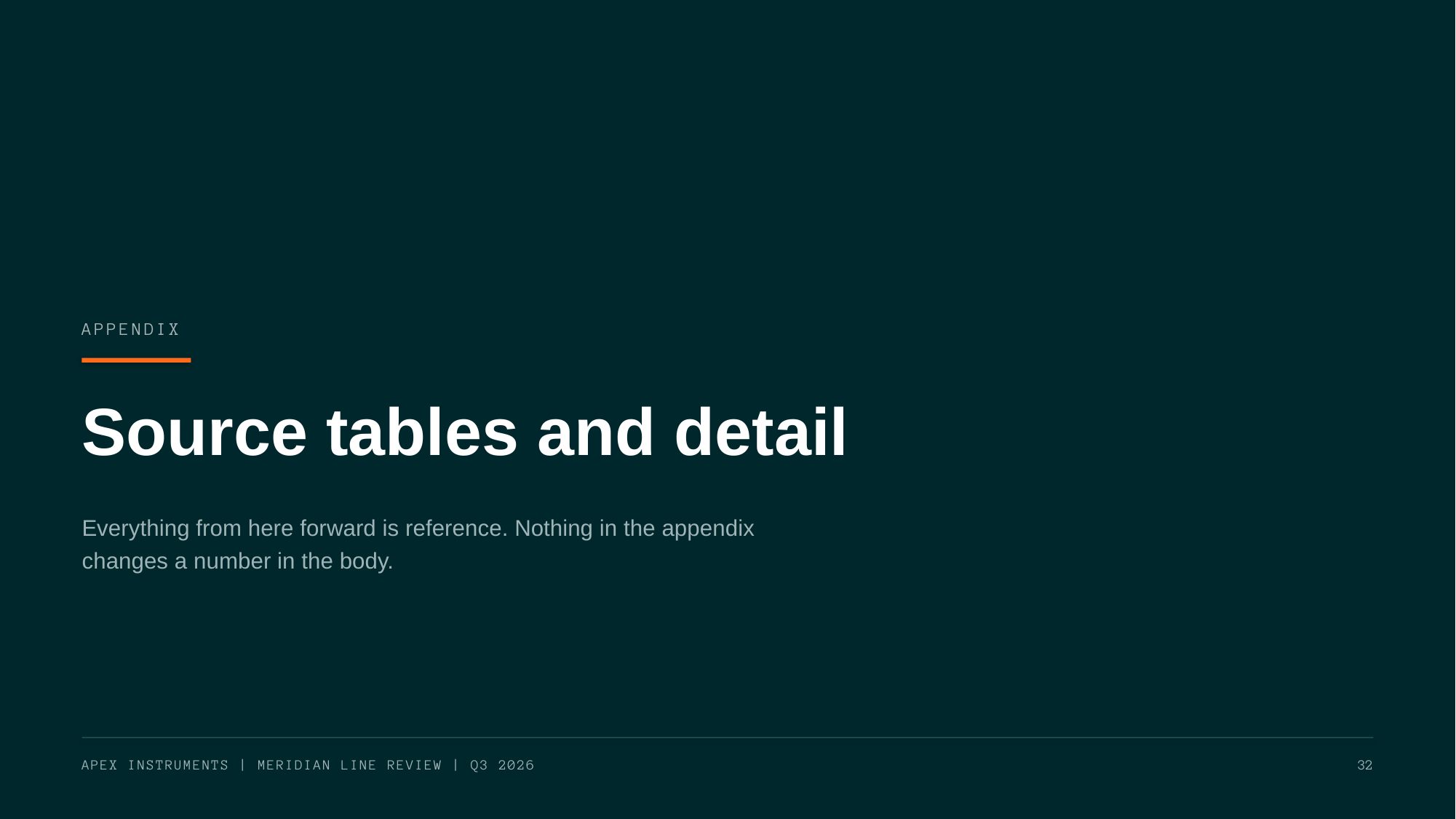

APPENDIX

Source tables and detail
Everything from here forward is reference. Nothing in the appendix
changes a number in the body.

APEX INSTRUMENTS | MERIDIAN LINE REVIEW | Q3 2026
32